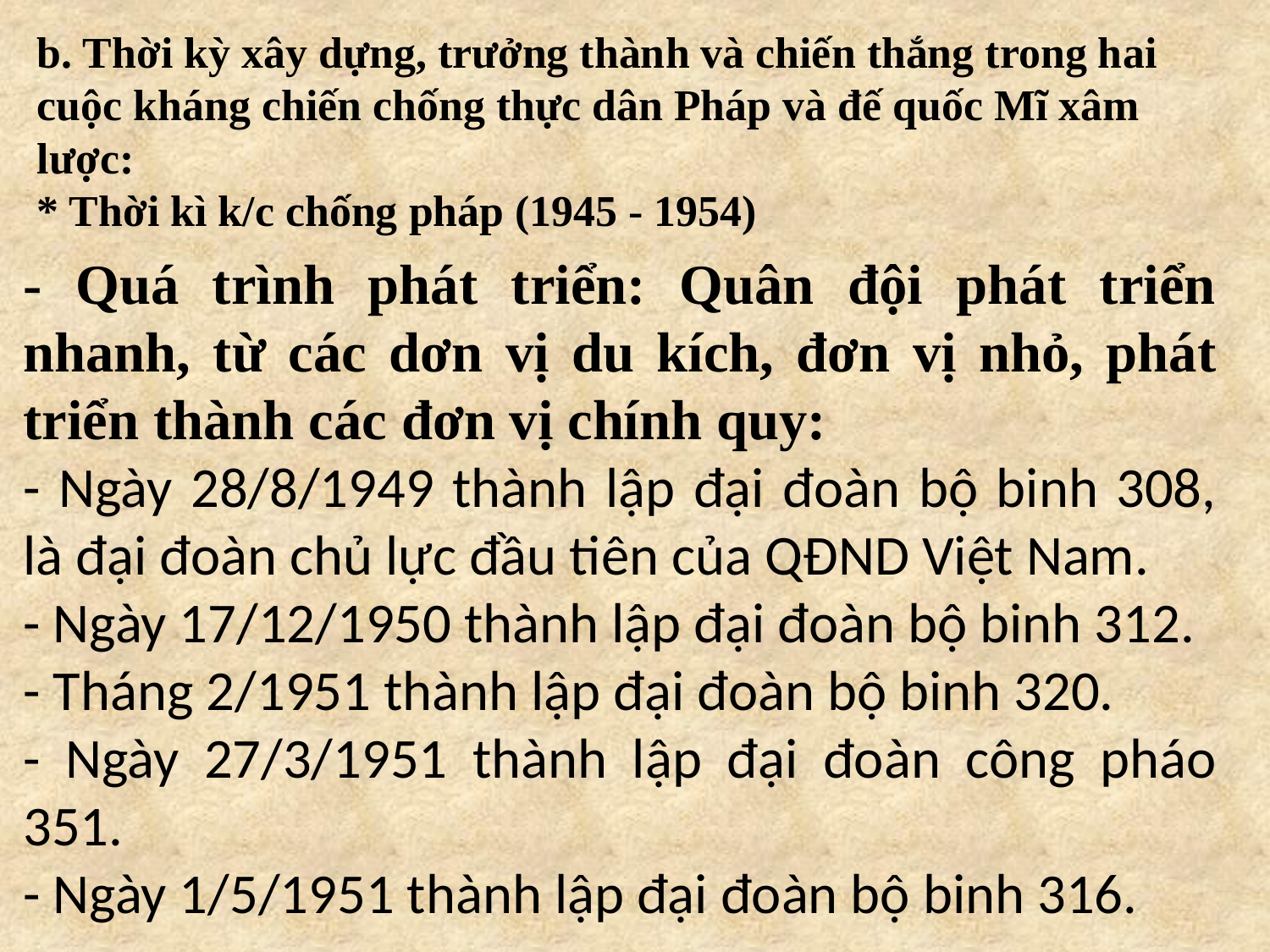

# b. Thời kỳ xây dựng, trưởng thành và chiến thắng trong hai cuộc kháng chiến chống thực dân Pháp và đế quốc Mĩ xâm lược: * Thời kì k/c chống pháp (1945 - 1954)
- Quá trình phát triển: Quân đội phát triển nhanh, từ các dơn vị du kích, đơn vị nhỏ, phát triển thành các đơn vị chính quy:
- Ngày 28/8/1949 thành lập đại đoàn bộ binh 308, là đại đoàn chủ lực đầu tiên của QĐND Việt Nam.
- Ngày 17/12/1950 thành lập đại đoàn bộ binh 312.
- Tháng 2/1951 thành lập đại đoàn bộ binh 320.
- Ngày 27/3/1951 thành lập đại đoàn công pháo 351.
- Ngày 1/5/1951 thành lập đại đoàn bộ binh 316.